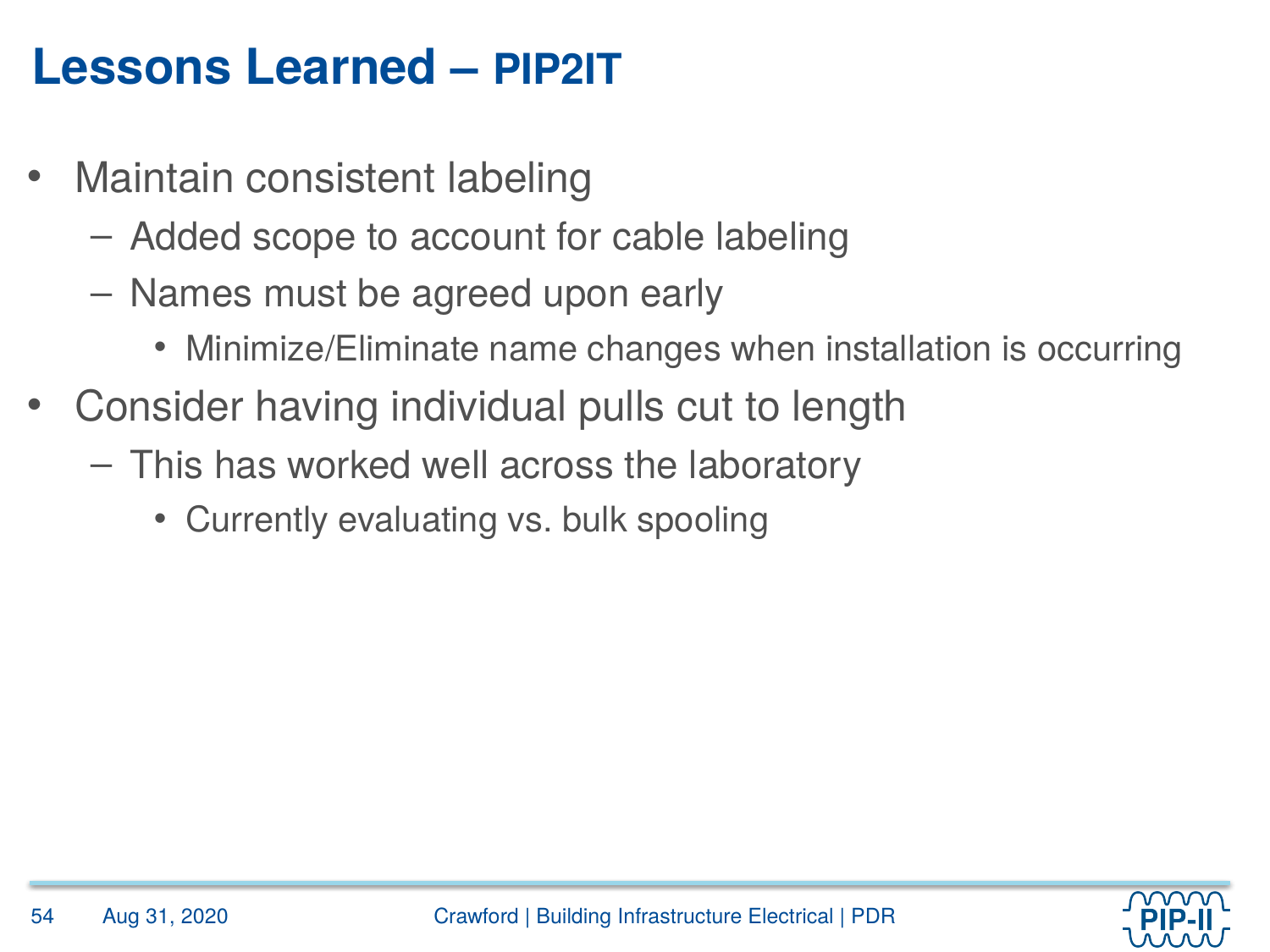

# Lessons Learned – PIP2IT
Maintain consistent labeling
Added scope to account for cable labeling
Names must be agreed upon early
Minimize/Eliminate name changes when installation is occurring
Consider having individual pulls cut to length
This has worked well across the laboratory
Currently evaluating vs. bulk spooling
Aug 31, 2020
54
Crawford | Building Infrastructure Electrical | PDR